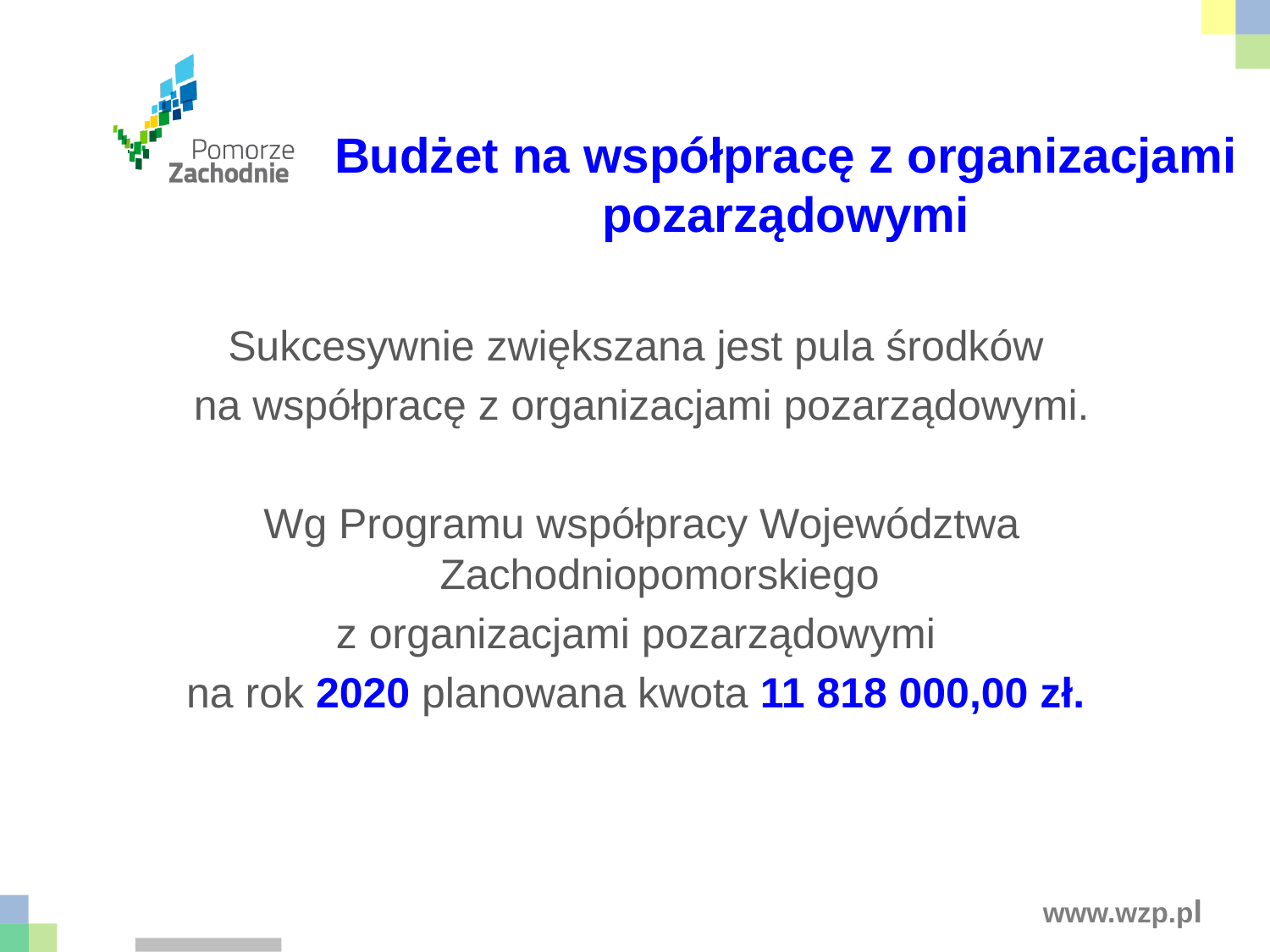

Budżet na współpracę z organizacjami pozarządowymi
Sukcesywnie zwiększana jest pula środków
na współpracę z organizacjami pozarządowymi.

Wg Programu współpracy Województwa Zachodniopomorskiego
z organizacjami pozarządowymi
na rok 2020 planowana kwota 11 818 000,00 zł.